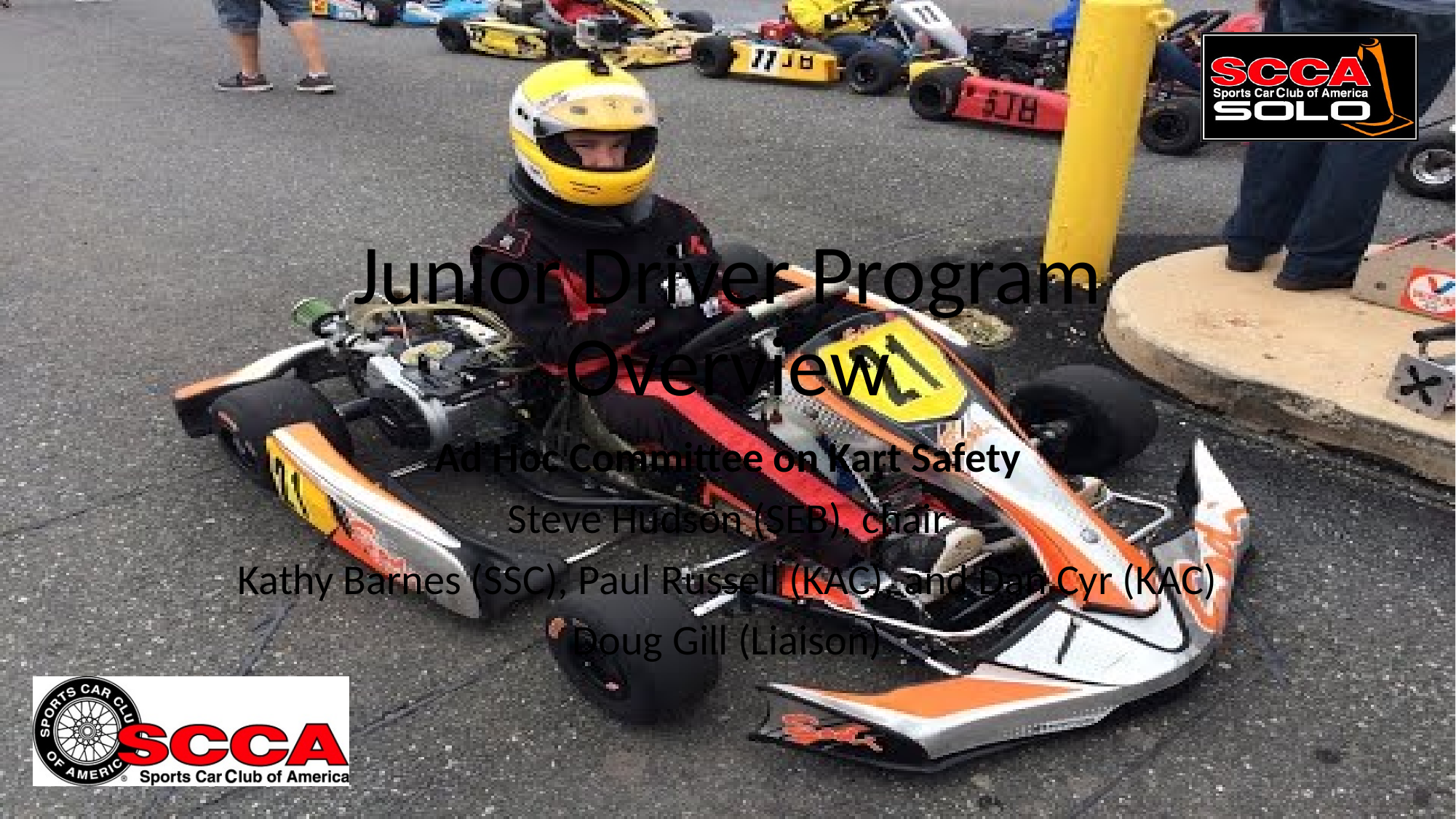

# Junior Driver Program Overview
Ad Hoc Committee on Kart Safety
Steve Hudson (SEB), chair
Kathy Barnes (SSC), Paul Russell (KAC), and Dan Cyr (KAC)
Doug Gill (Liaison)